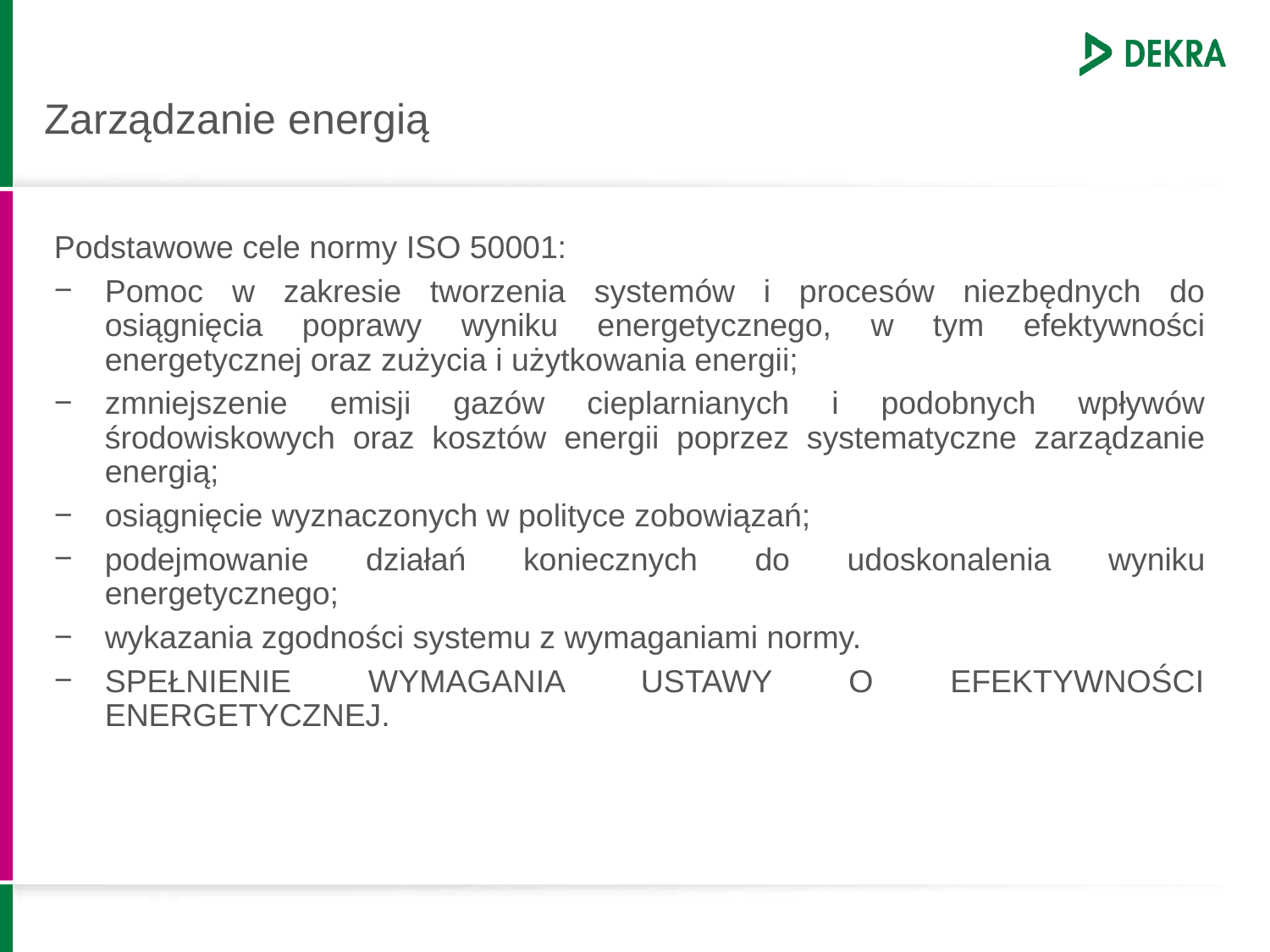

# Zarządzanie energią
Podstawowe cele normy ISO 50001:
Pomoc w zakresie tworzenia systemów i procesów niezbędnych do osiągnięcia poprawy wyniku energetycznego, w tym efektywności energetycznej oraz zużycia i użytkowania energii;
zmniejszenie emisji gazów cieplarnianych i podobnych wpływów środowiskowych oraz kosztów energii poprzez systematyczne zarządzanie energią;
osiągnięcie wyznaczonych w polityce zobowiązań;
podejmowanie działań koniecznych do udoskonalenia wyniku energetycznego;
wykazania zgodności systemu z wymaganiami normy.
SPEŁNIENIE WYMAGANIA USTAWY O EFEKTYWNOŚCI ENERGETYCZNEJ.